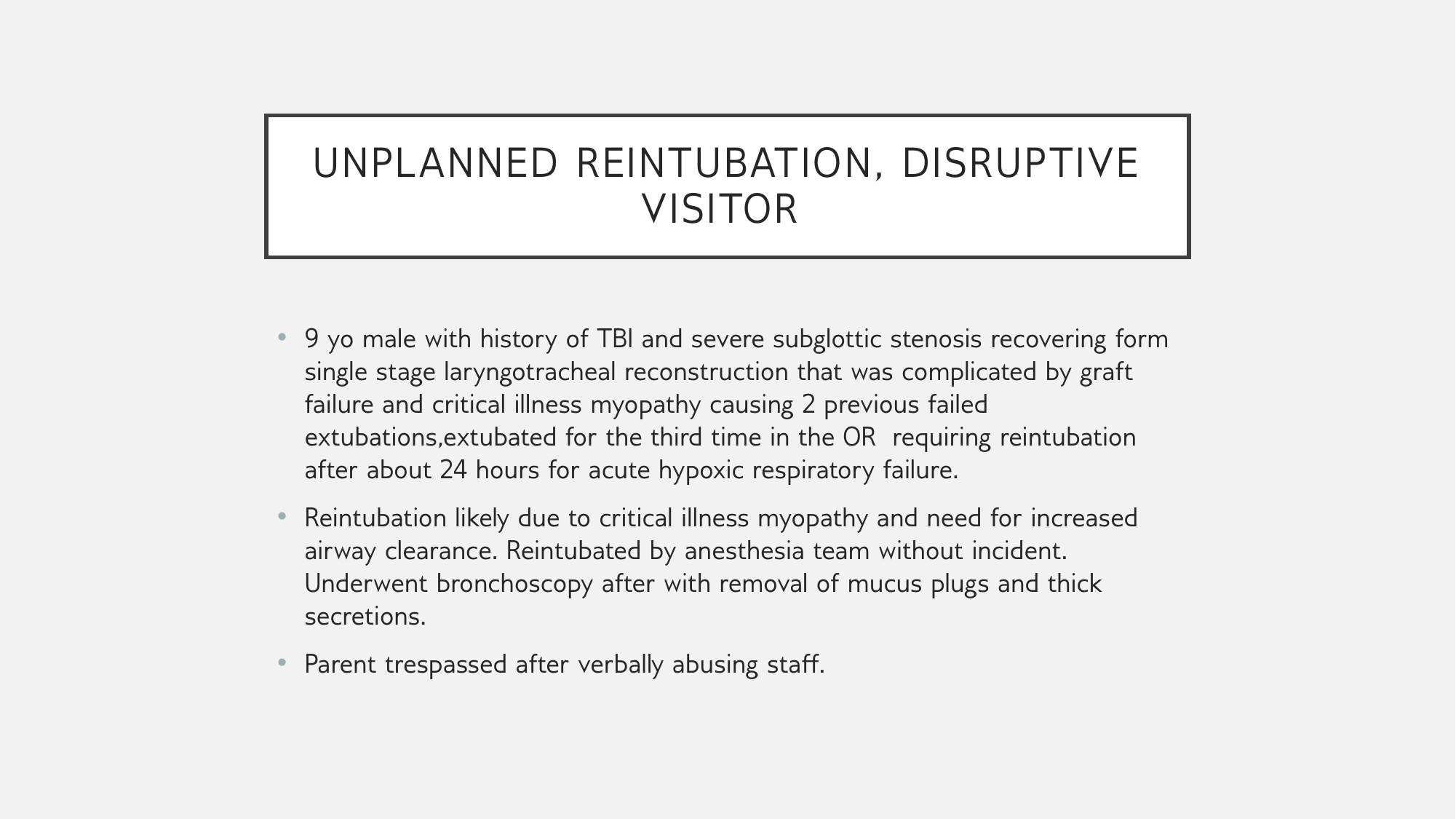

# Unplanned Reintubation, disruptive visitor
9 yo male with history of TBI and severe subglottic stenosis recovering form single stage laryngotracheal reconstruction that was complicated by graft failure and critical illness myopathy causing 2 previous failed extubations,extubated for the third time in the OR  requiring reintubation after about 24 hours for acute hypoxic respiratory failure.
Reintubation likely due to critical illness myopathy and need for increased airway clearance. Reintubated by anesthesia team without incident. Underwent bronchoscopy after with removal of mucus plugs and thick secretions.
Parent trespassed after verbally abusing staff.